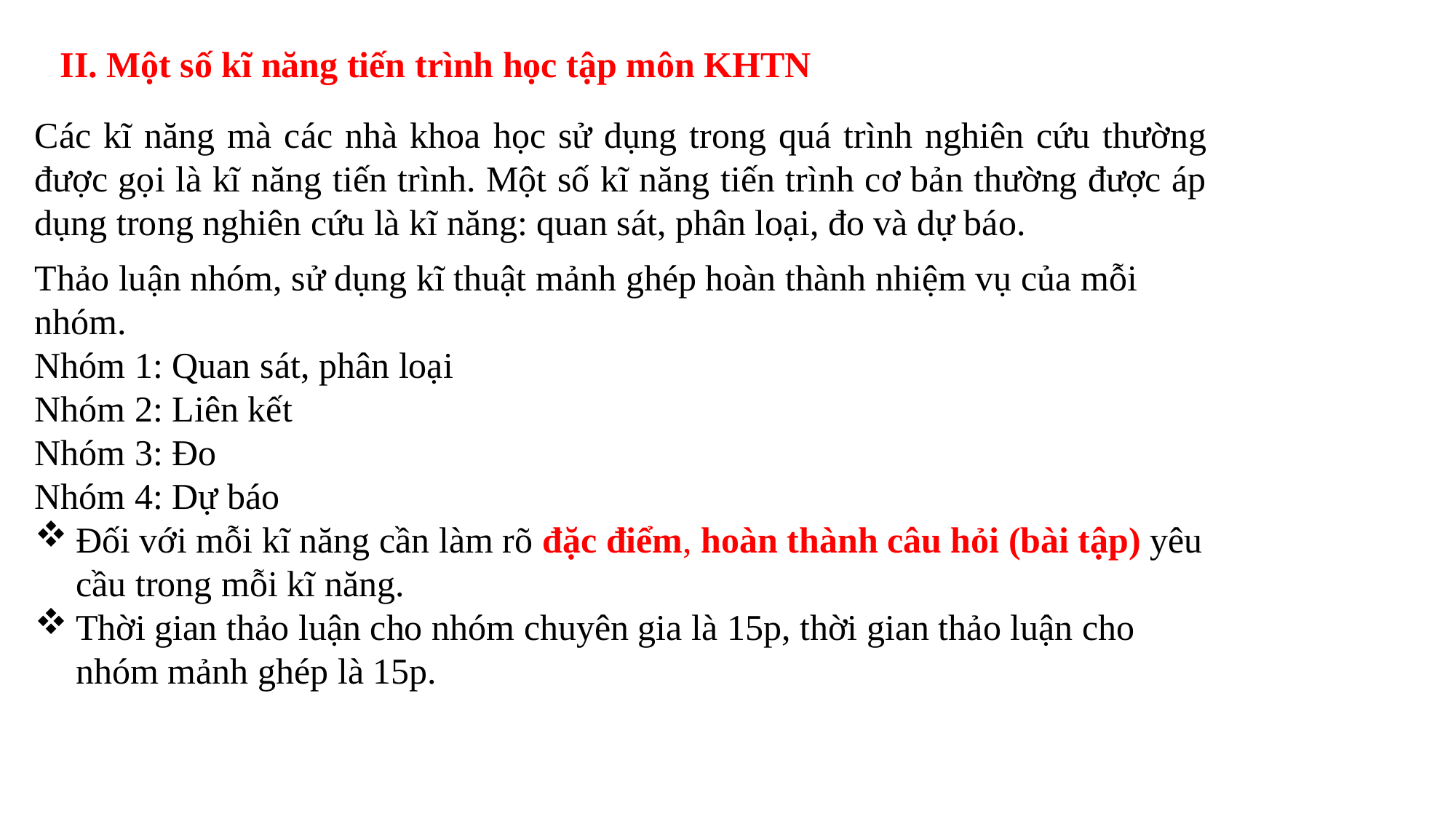

II. Một số kĩ năng tiến trình học tập môn KHTN
Các kĩ năng mà các nhà khoa học sử dụng trong quá trình nghiên cứu thường được gọi là kĩ năng tiến trình. Một số kĩ năng tiến trình cơ bản thường được áp dụng trong nghiên cứu là kĩ năng: quan sát, phân loại, đo và dự báo.
Thảo luận nhóm, sử dụng kĩ thuật mảnh ghép hoàn thành nhiệm vụ của mỗi nhóm.
Nhóm 1: Quan sát, phân loại
Nhóm 2: Liên kết
Nhóm 3: Đo
Nhóm 4: Dự báo
Đối với mỗi kĩ năng cần làm rõ đặc điểm, hoàn thành câu hỏi (bài tập) yêu cầu trong mỗi kĩ năng.
Thời gian thảo luận cho nhóm chuyên gia là 15p, thời gian thảo luận cho nhóm mảnh ghép là 15p.